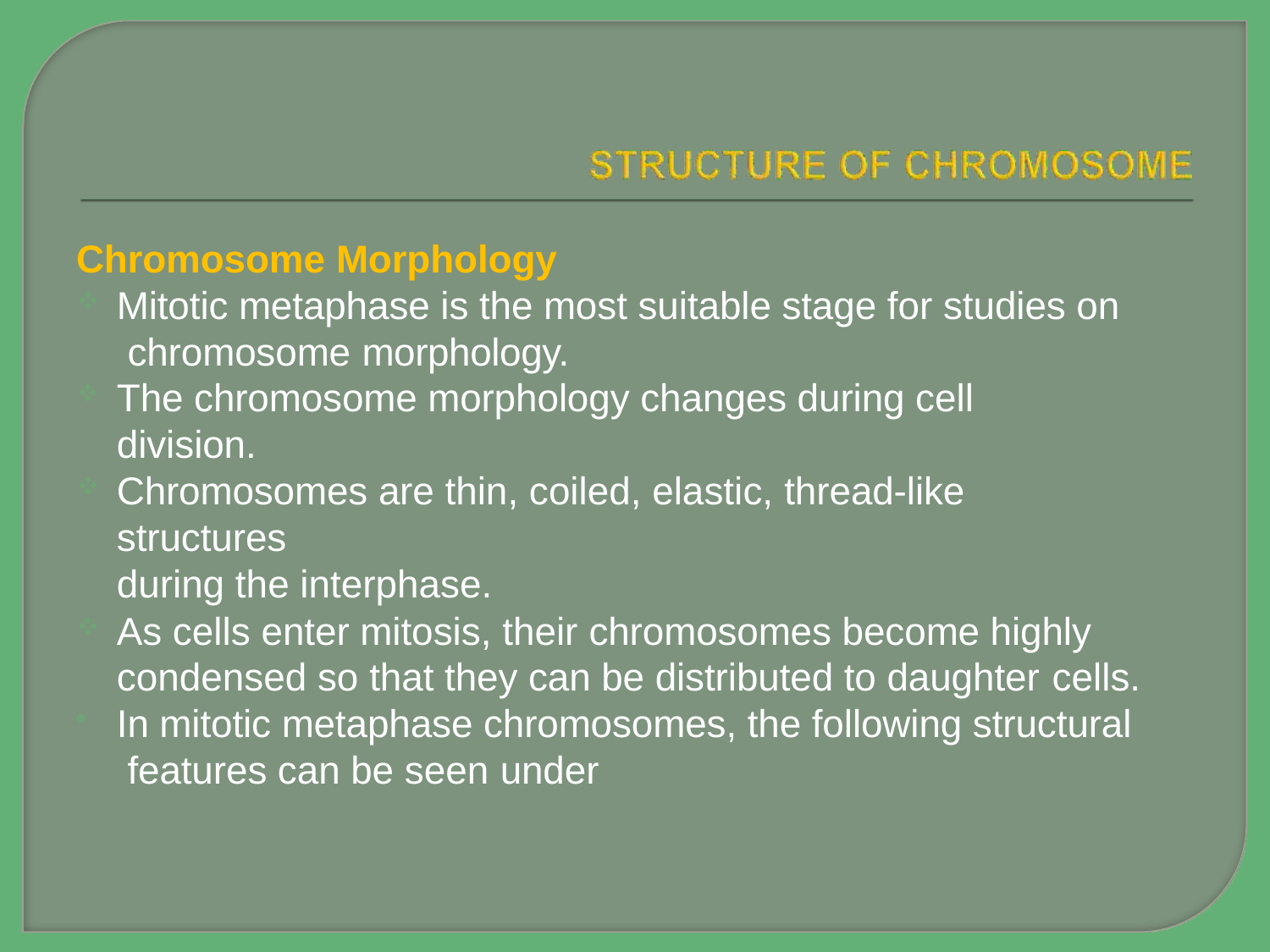

Chromosome Morphology
Mitotic metaphase is the most suitable stage for studies on  chromosome morphology.
The chromosome morphology changes during cell division.
Chromosomes are thin, coiled, elastic, thread-like structures
during the interphase.
As cells enter mitosis, their chromosomes become highly  condensed so that they can be distributed to daughter cells.
In mitotic metaphase chromosomes, the following structural  features can be seen under